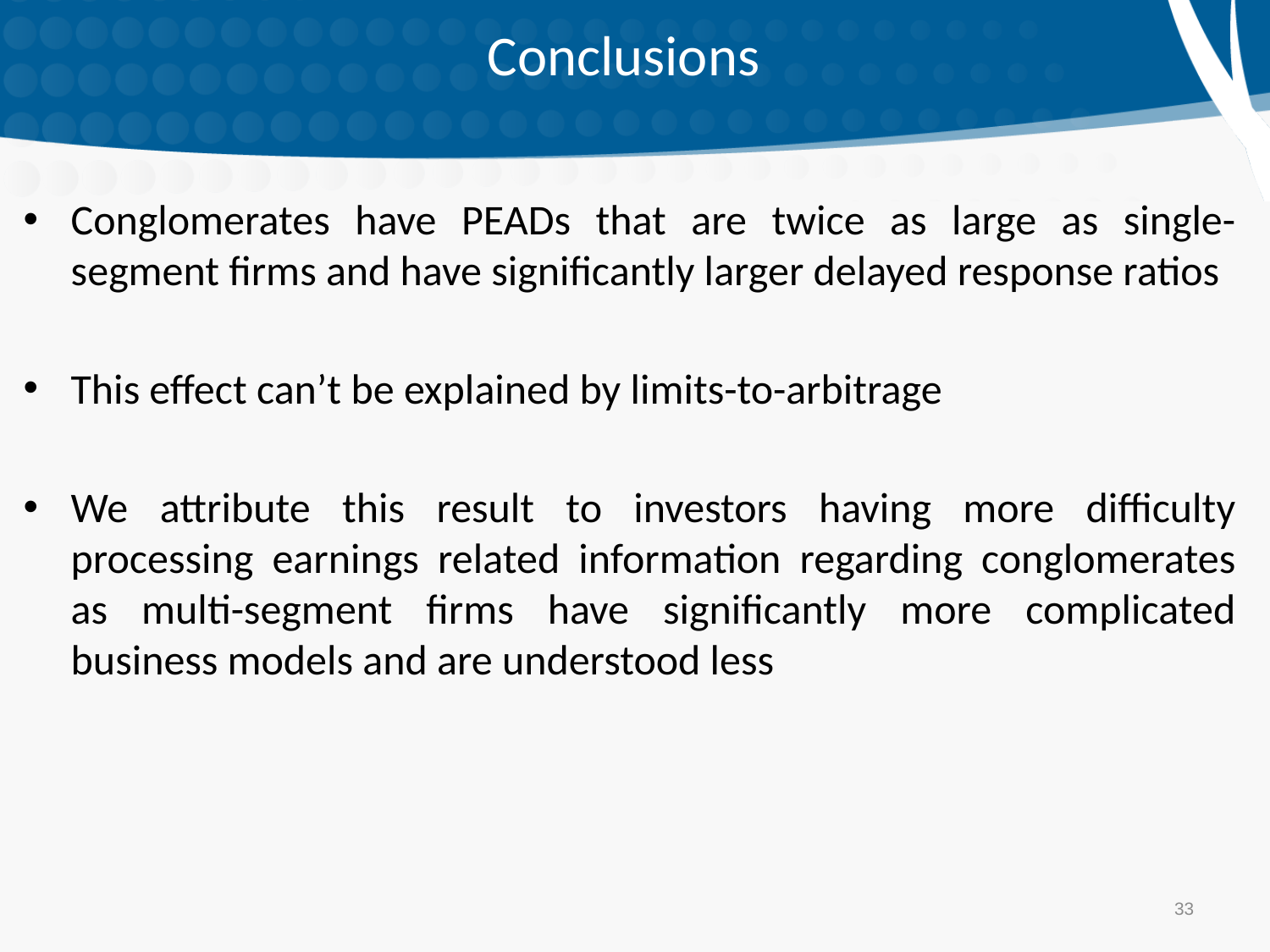

# Conclusions
Conglomerates have PEADs that are twice as large as single-segment firms and have significantly larger delayed response ratios

This effect can’t be explained by limits-to-arbitrage

We attribute this result to investors having more difficulty processing earnings related information regarding conglomerates as multi-segment firms have significantly more complicated business models and are understood less

33